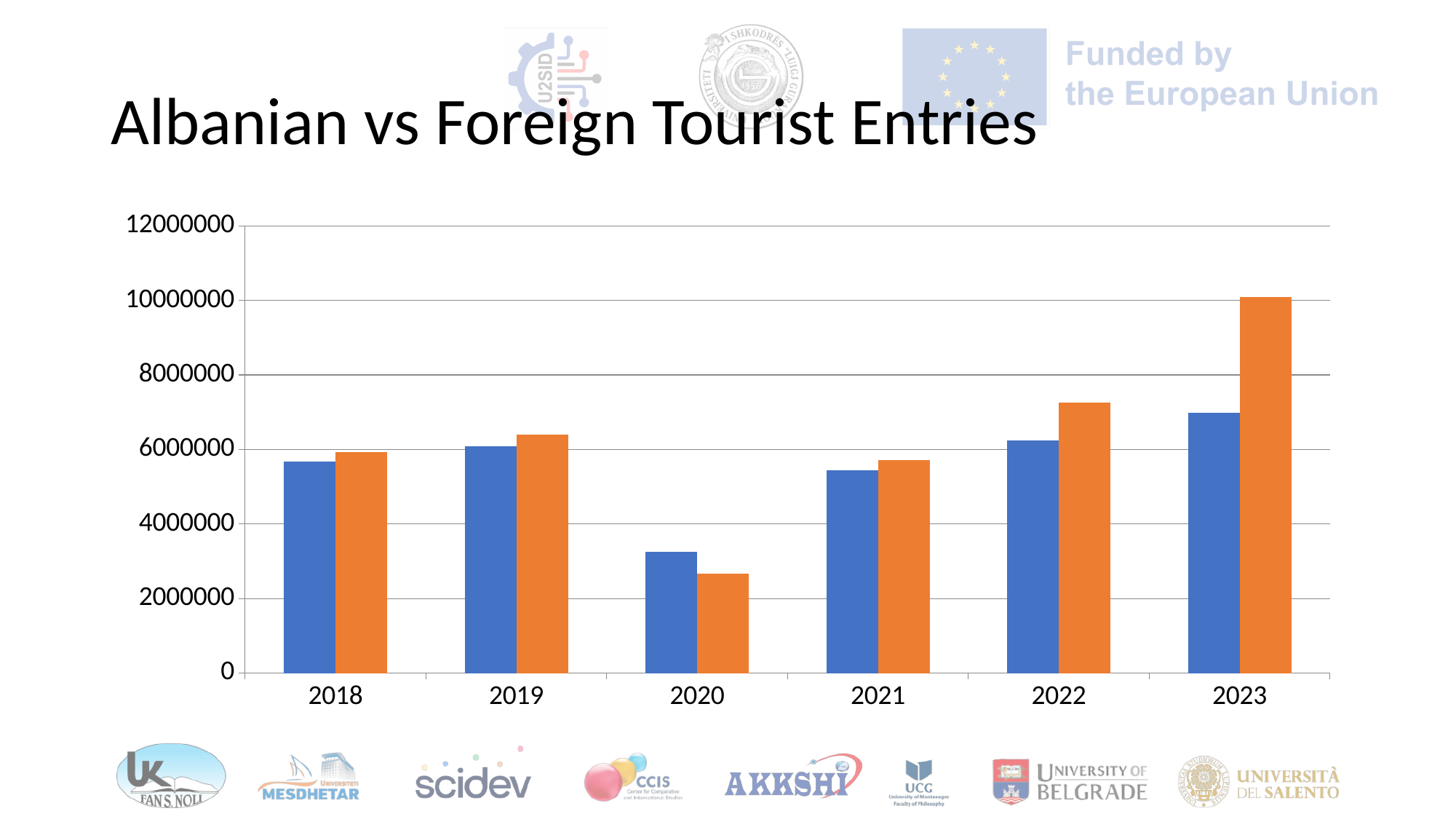

# Albanian vs Foreign Tourist Entries

### Chart

| Category | Albanian Entries | Foreign Entries |
|---|---|---|
| 2018 | 5680425.0 | 5926803.0 |
| 2019 | 6094889.0 | 6406038.0 |
| 2020 | 3258457.0 | 2657818.0 |
| 2021 | 5435275.0 | 5721815.0 |
| 2022 | 6235412.0 | 7253621.0 |
| 2023 | 6987543.0 | 10100000.0 |